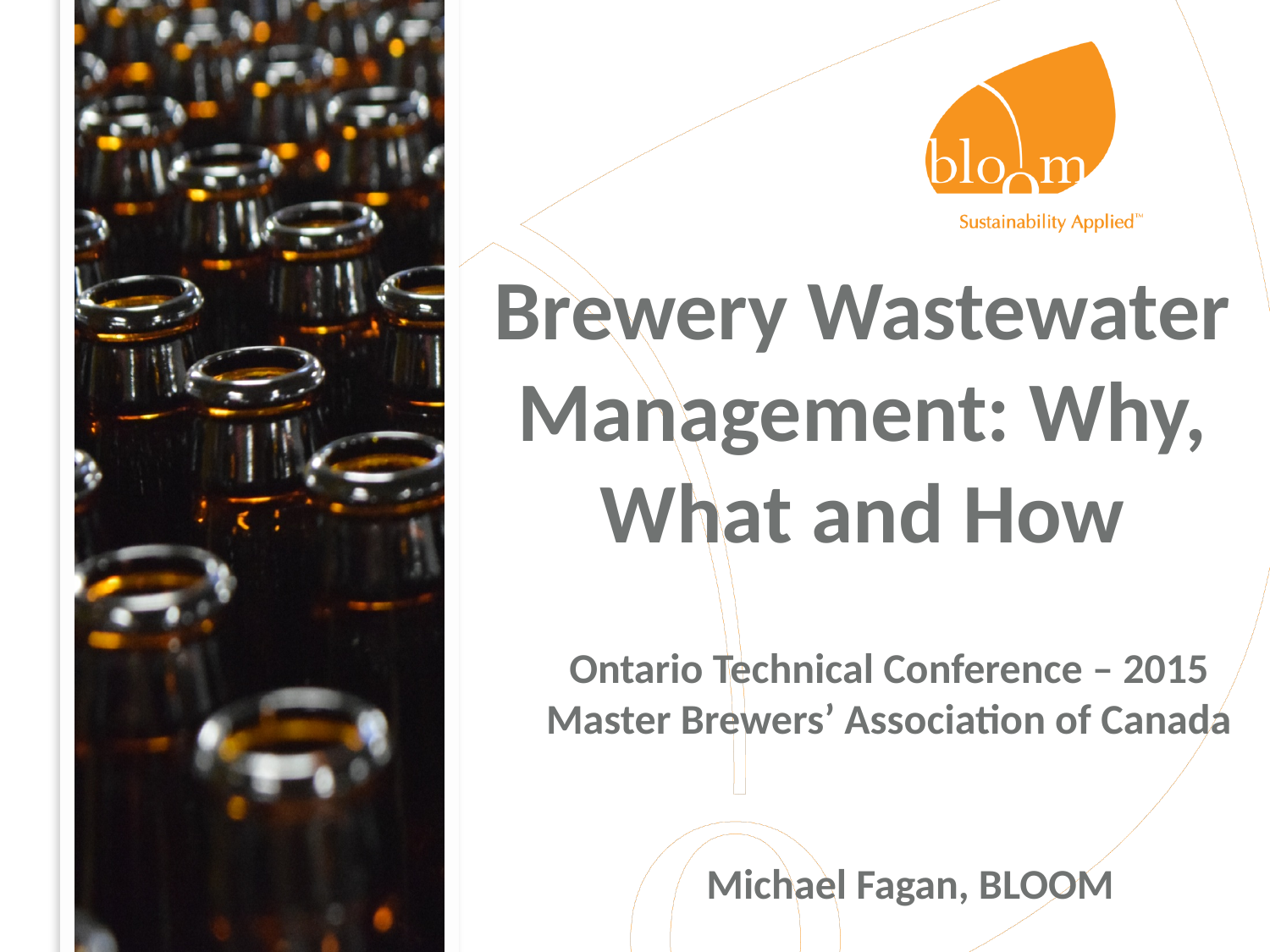

# Brewery Wastewater Management: Why, What and How
Ontario Technical Conference – 2015
Master Brewers’ Association of Canada
Michael Fagan, BLOOM